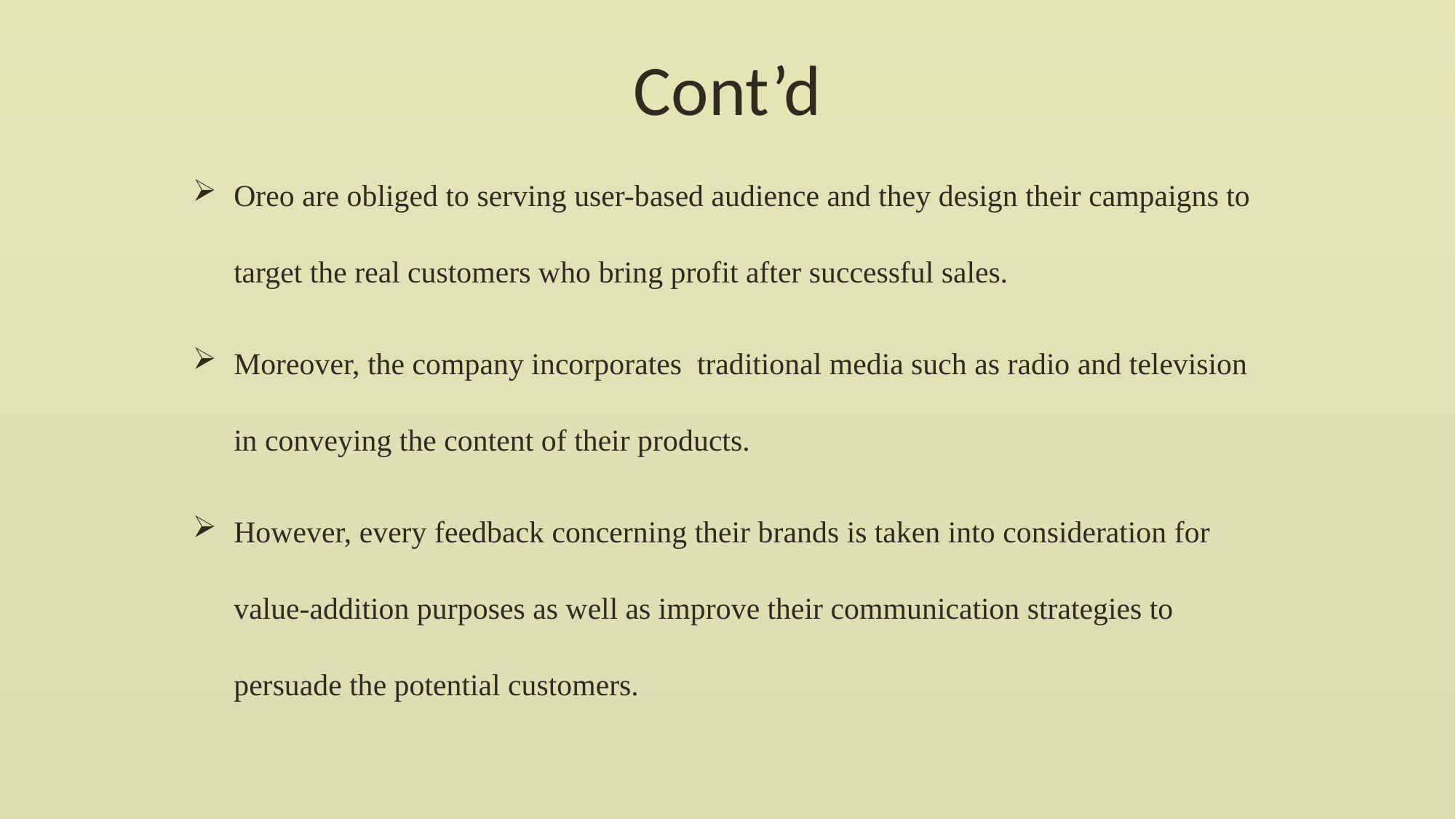

# Cont’d
Oreo are obliged to serving user-based audience and they design their campaigns to target the real customers who bring profit after successful sales.
Moreover, the company incorporates  traditional media such as radio and television in conveying the content of their products.
However, every feedback concerning their brands is taken into consideration for value-addition purposes as well as improve their communication strategies to persuade the potential customers.